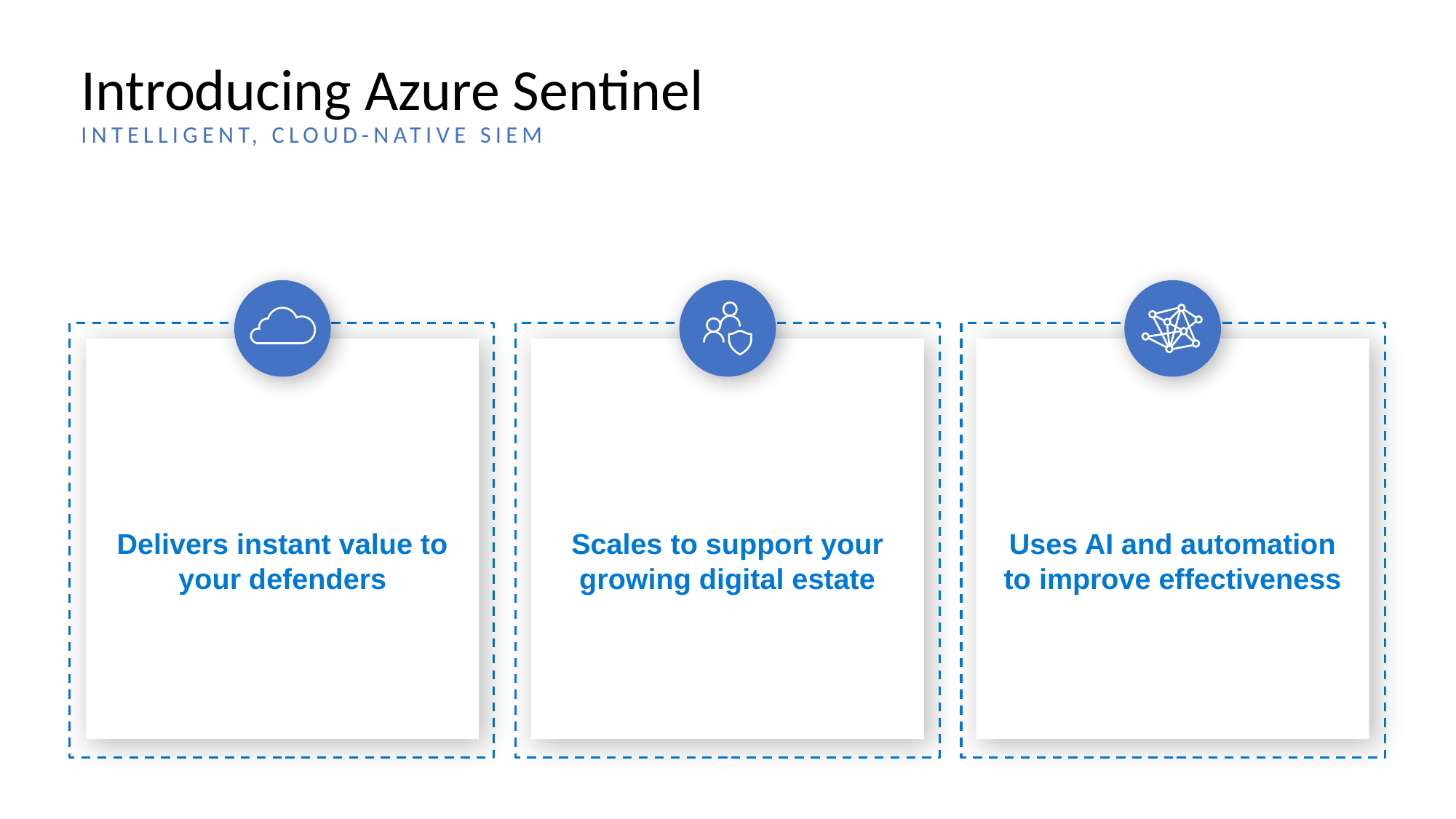

# Introducing Azure Sentinel INTELLIGENT, CLOUD-NATIVE SIEM

Delivers instant value to your defenders
Scales to support your growing digital estate
Uses AI and automation to improve effectiveness